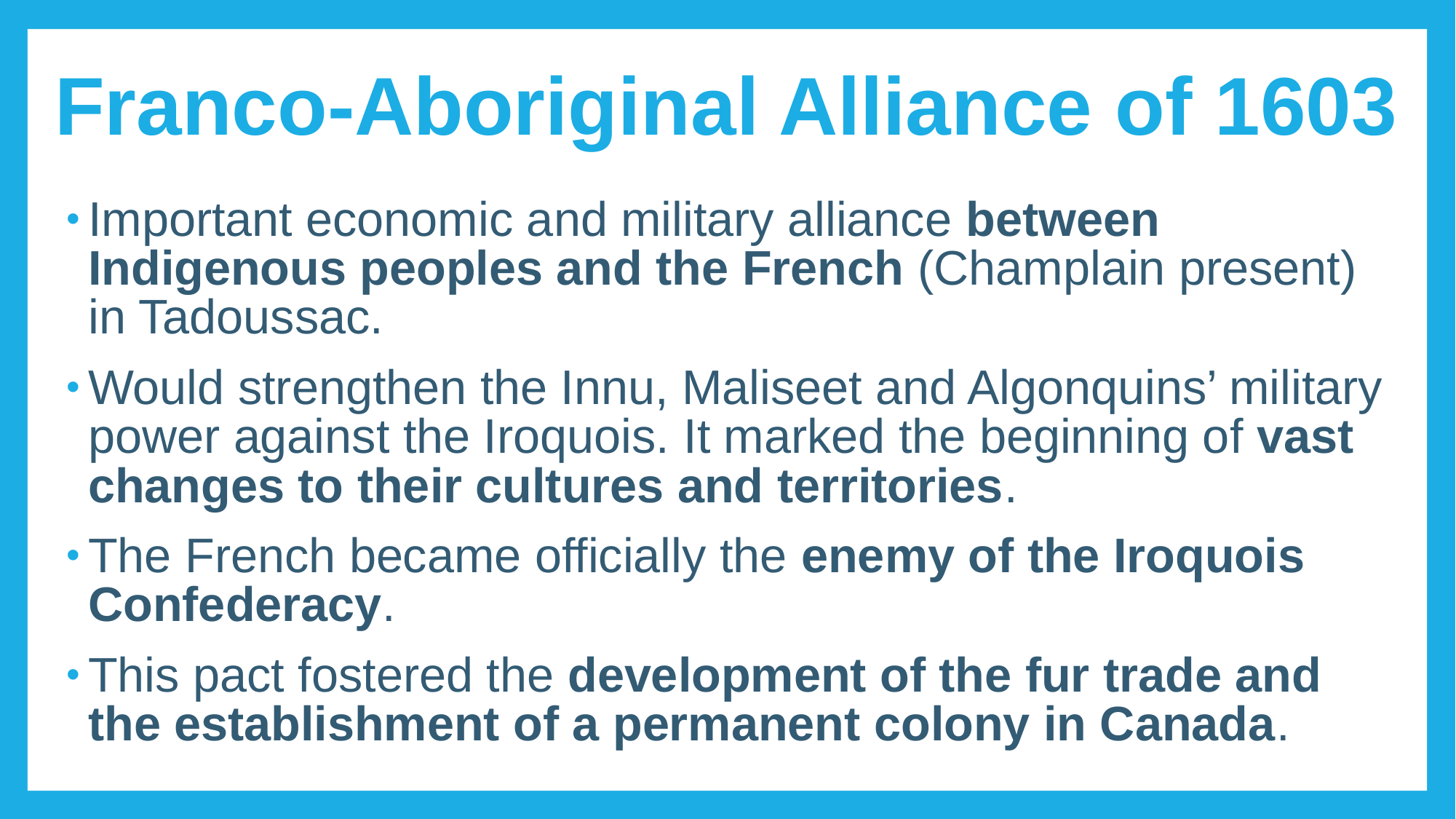

# Franco-Aboriginal Alliance of 1603
Important economic and military alliance between Indigenous peoples and the French (Champlain present) in Tadoussac.
Would strengthen the Innu, Maliseet and Algonquins’ military power against the Iroquois. It marked the beginning of vast changes to their cultures and territories.
The French became officially the enemy of the Iroquois Confederacy.
This pact fostered the development of the fur trade and the establishment of a permanent colony in Canada.